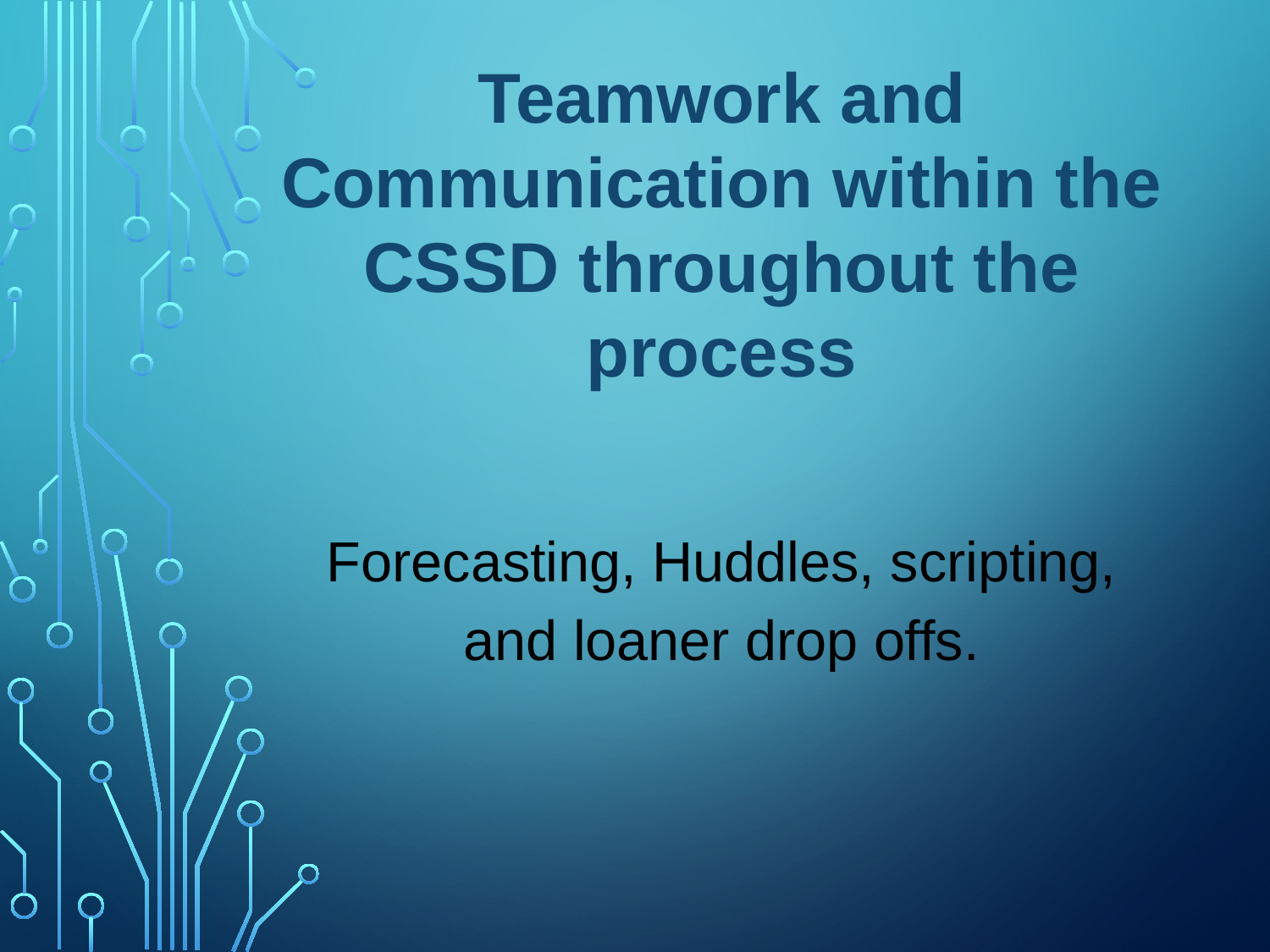

# Teamwork and Communication within the CSSD throughout the process
Forecasting, Huddles, scripting,
and loaner drop offs.